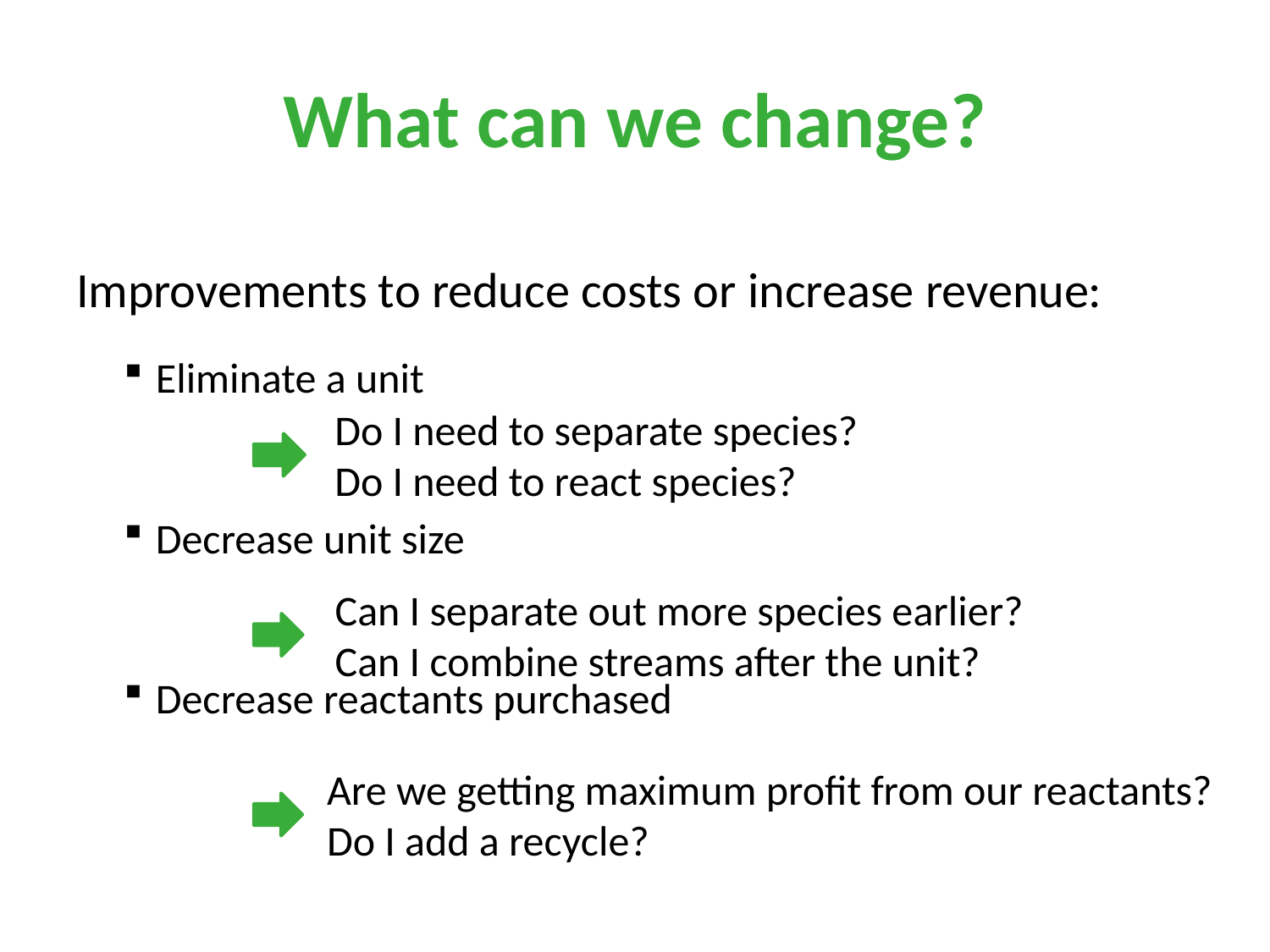

# What can we change?
Improvements to reduce costs or increase revenue:
Eliminate a unit

Decrease unit size

Decrease reactants purchased
Do I need to separate species?
Do I need to react species?

Can I separate out more species earlier?
Can I combine streams after the unit?

Are we getting maximum profit from our reactants?
Do I add a recycle?